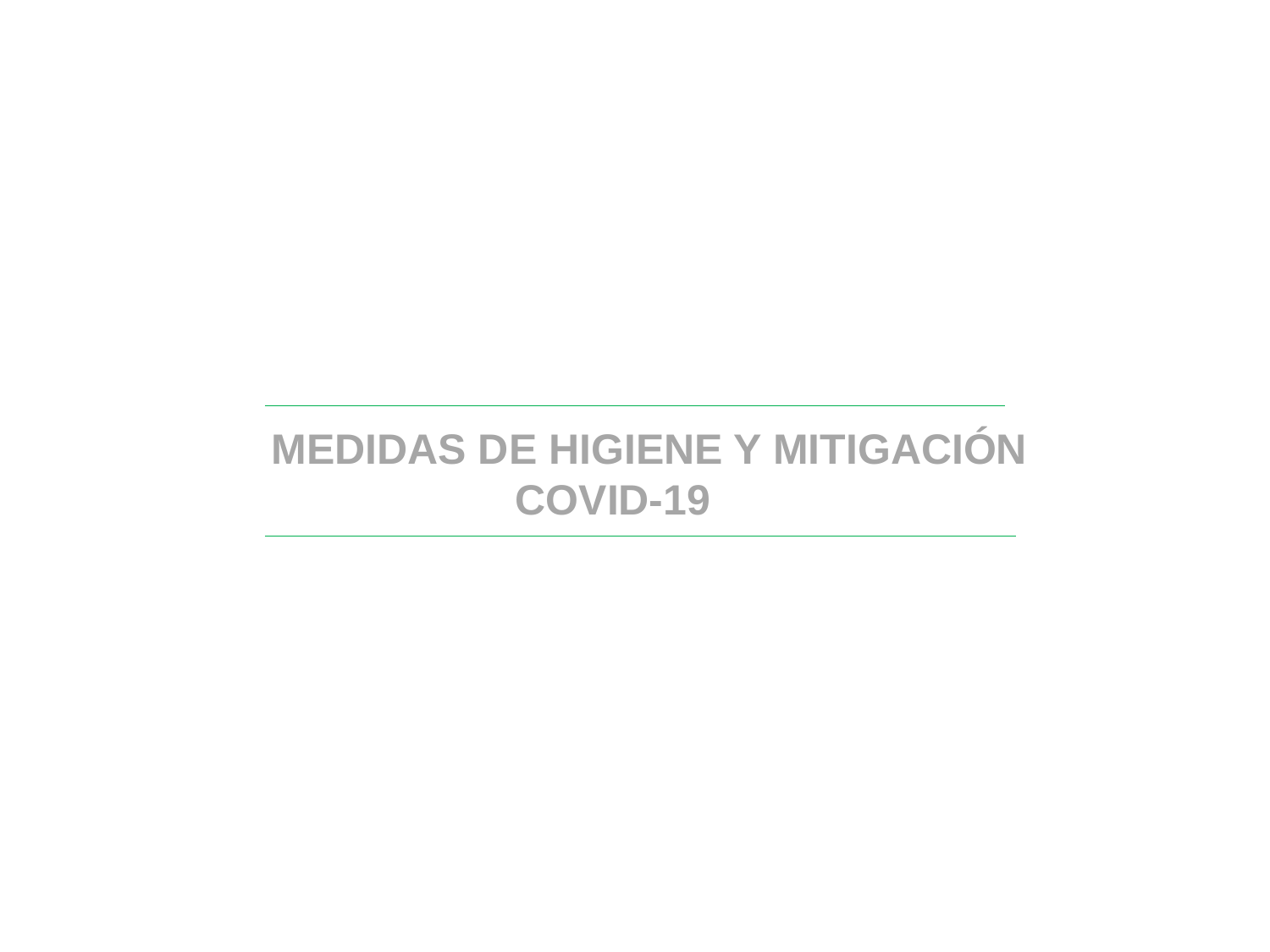

MEDIDAS DE HIGIENE Y MITIGACIÓN     COVID-19 CIVIL